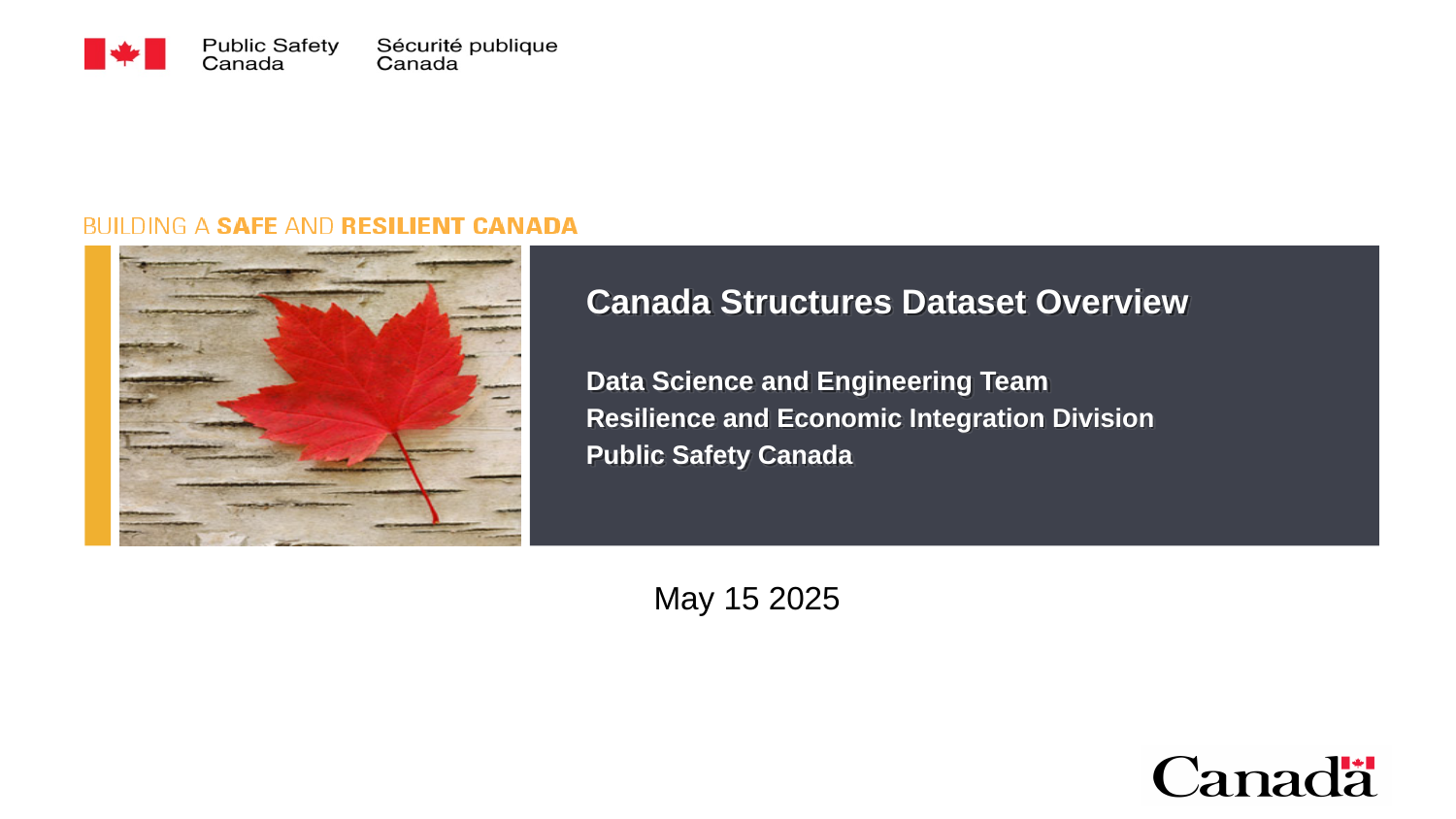

Canada Structures Dataset Overview

Data Science and Engineering Team
Resilience and Economic Integration Division
Public Safety Canada

May 15 2025